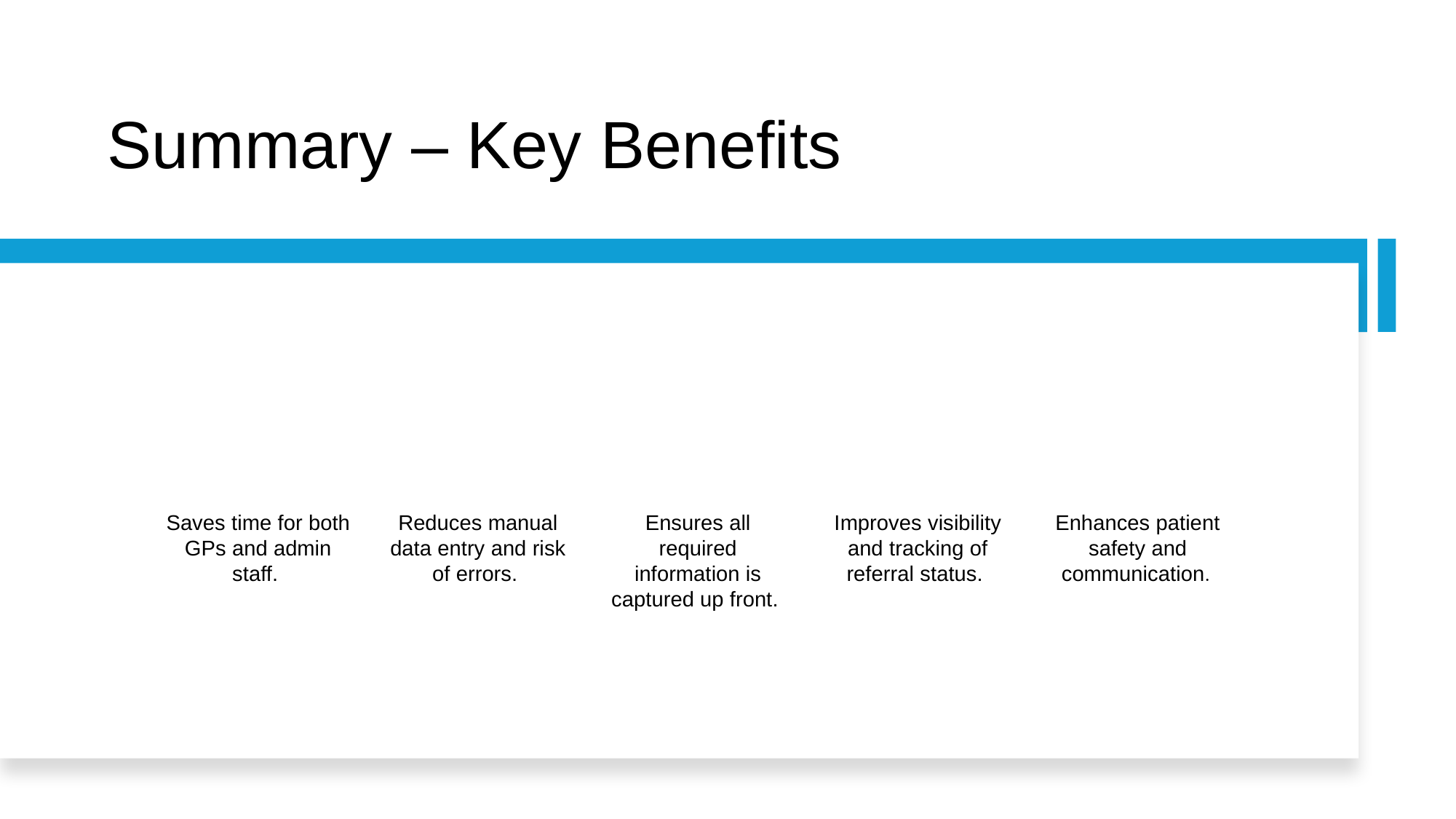

# Summary – Key Benefits

Saves time for both GPs and admin staff.
Reduces manual data entry and risk of errors.
Ensures all required information is captured up front.
Improves visibility and tracking of referral status.
Enhances patient safety and communication.